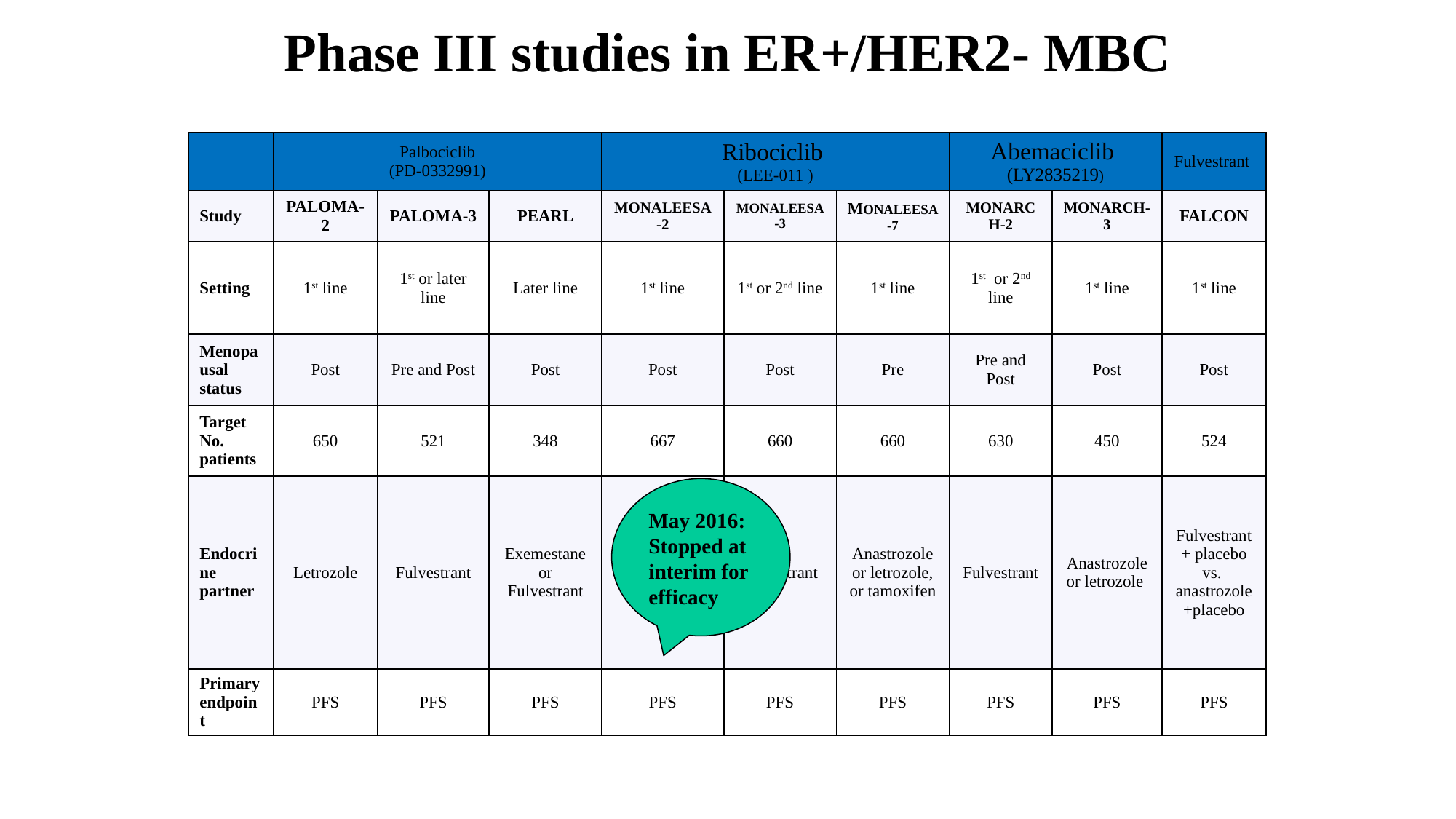

# Phase III studies in ER+/HER2- MBC
|  | Palbociclib (PD-0332991) |  |  | Ribociclib (LEE-011 ) |  |  | Abemaciclib (LY2835219) |  | Fulvestrant |
| --- | --- | --- | --- | --- | --- | --- | --- | --- | --- |
| Study | PALOMA-2 | PALOMA-3 | PEARL | MONALEESA-2 | MONALEESA-3 | MONALEESA-7 | MONARCH-2 | MONARCH-3 | FALCON |
| Setting | 1st line | 1st or later line | Later line | 1st line | 1st or 2nd line | 1st line | 1st or 2nd line | 1st line | 1st line |
| Menopausal status | Post | Pre and Post | Post | Post | Post | Pre | Pre and Post | Post | Post |
| Target No. patients | 650 | 521 | 348 | 667 | 660 | 660 | 630 | 450 | 524 |
| Endocrine partner | Letrozole | Fulvestrant | Exemestane or Fulvestrant | Letrozole | Fulvestrant | Anastrozole or letrozole, or tamoxifen | Fulvestrant | Anastrozole or letrozole | Fulvestrant + placebo vs. anastrozole +placebo |
| Primary endpoint | PFS | PFS | PFS | PFS | PFS | PFS | PFS | PFS | PFS |
May 2016:
Stopped at interim for efficacy